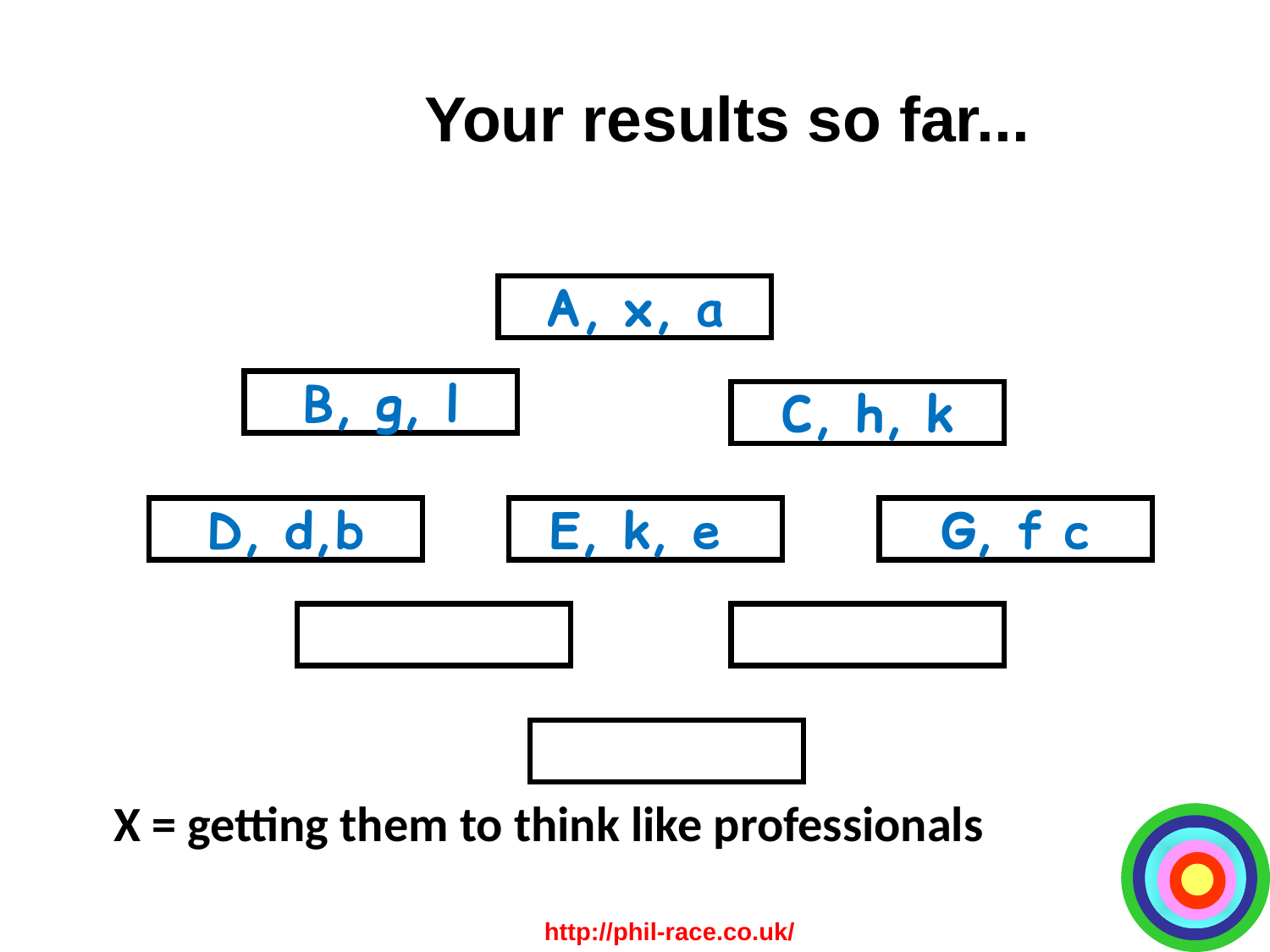

Your results so far...
A, x, a
B, g, l
C, h, k
D, d,b
E, k, e
G, f c

X = getting them to think like professionals